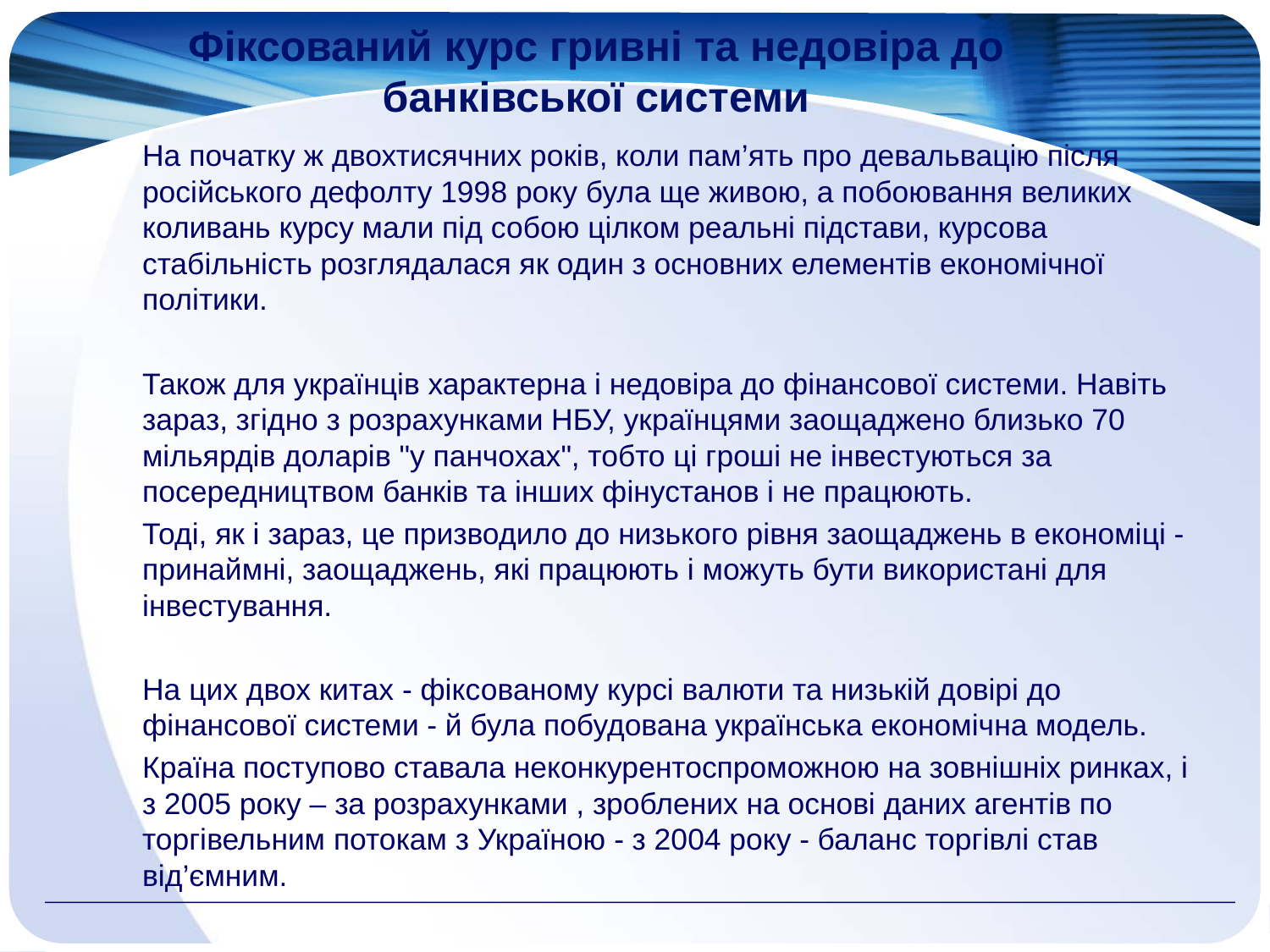

# Фіксований курс гривні та недовіра до банківської системи
На початку ж двохтисячних років, коли пам’ять про девальвацію після російського дефолту 1998 року була ще живою, а побоювання великих коливань курсу мали під собою цілком реальні підстави, курсова стабільність розглядалася як один з основних елементів економічної політики.

Також для українців характерна і недовіра до фінансової системи. Навіть зараз, згідно з розрахунками НБУ, українцями заощаджено близько 70 мільярдів доларів "у панчохах", тобто ці гроші не інвестуються за посередництвом банків та інших фінустанов і не працюють.
Тоді, як і зараз, це призводило до низького рівня заощаджень в економіці - принаймні, заощаджень, які працюють і можуть бути використані для інвестування.

На цих двох китах - фіксованому курсі валюти та низькій довірі до фінансової системи - й була побудована українська економічна модель.
Країна поступово ставала неконкурентоспроможною на зовнішніх ринках, і з 2005 року – за розрахунками , зроблених на основі даних агентів по торгівельним потокам з Україною - з 2004 року - баланс торгівлі став від’ємним.